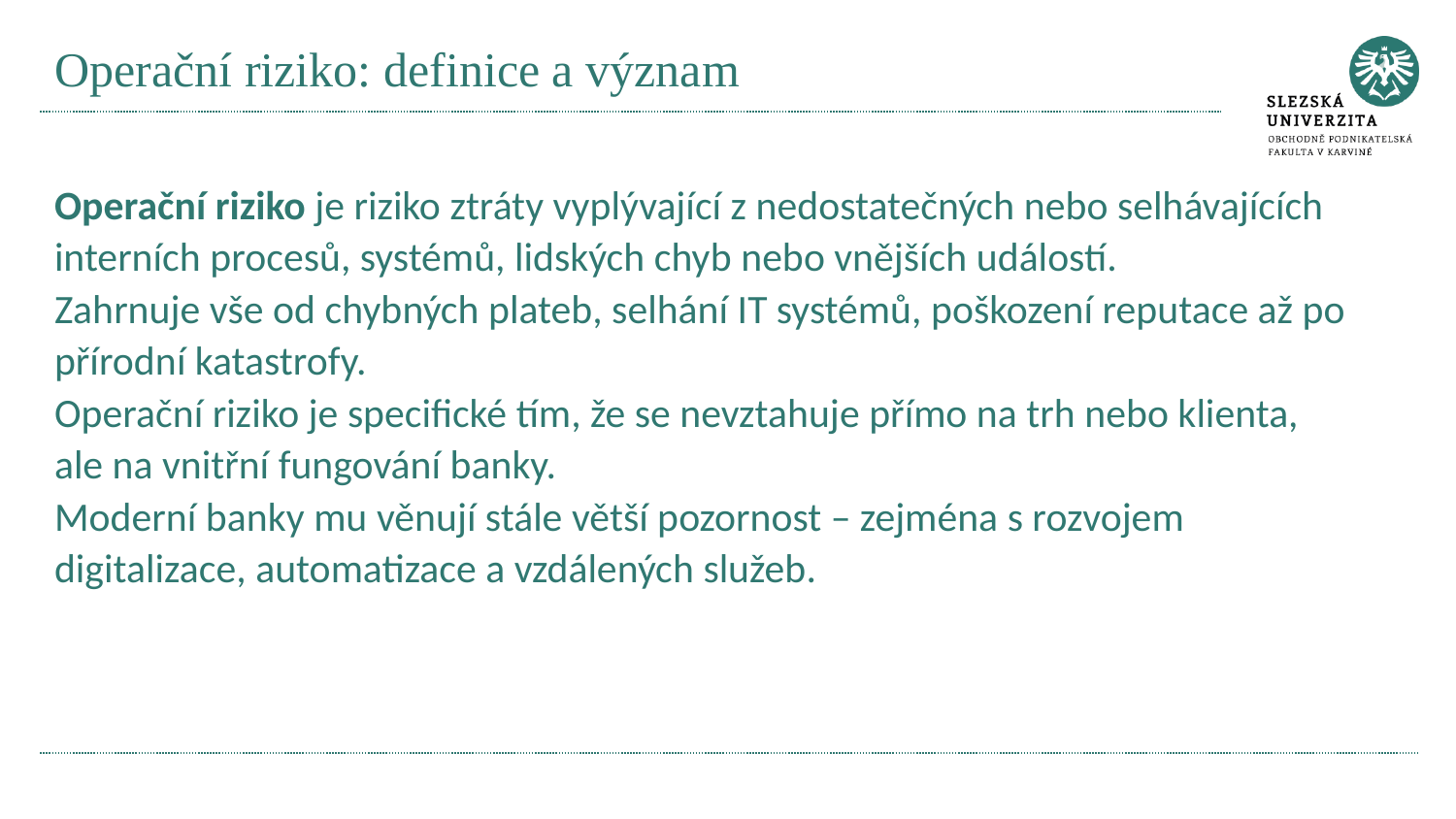

# Operační riziko: definice a význam
Operační riziko je riziko ztráty vyplývající z nedostatečných nebo selhávajících interních procesů, systémů, lidských chyb nebo vnějších událostí.
Zahrnuje vše od chybných plateb, selhání IT systémů, poškození reputace až po přírodní katastrofy.
Operační riziko je specifické tím, že se nevztahuje přímo na trh nebo klienta, ale na vnitřní fungování banky.
Moderní banky mu věnují stále větší pozornost – zejména s rozvojem digitalizace, automatizace a vzdálených služeb.